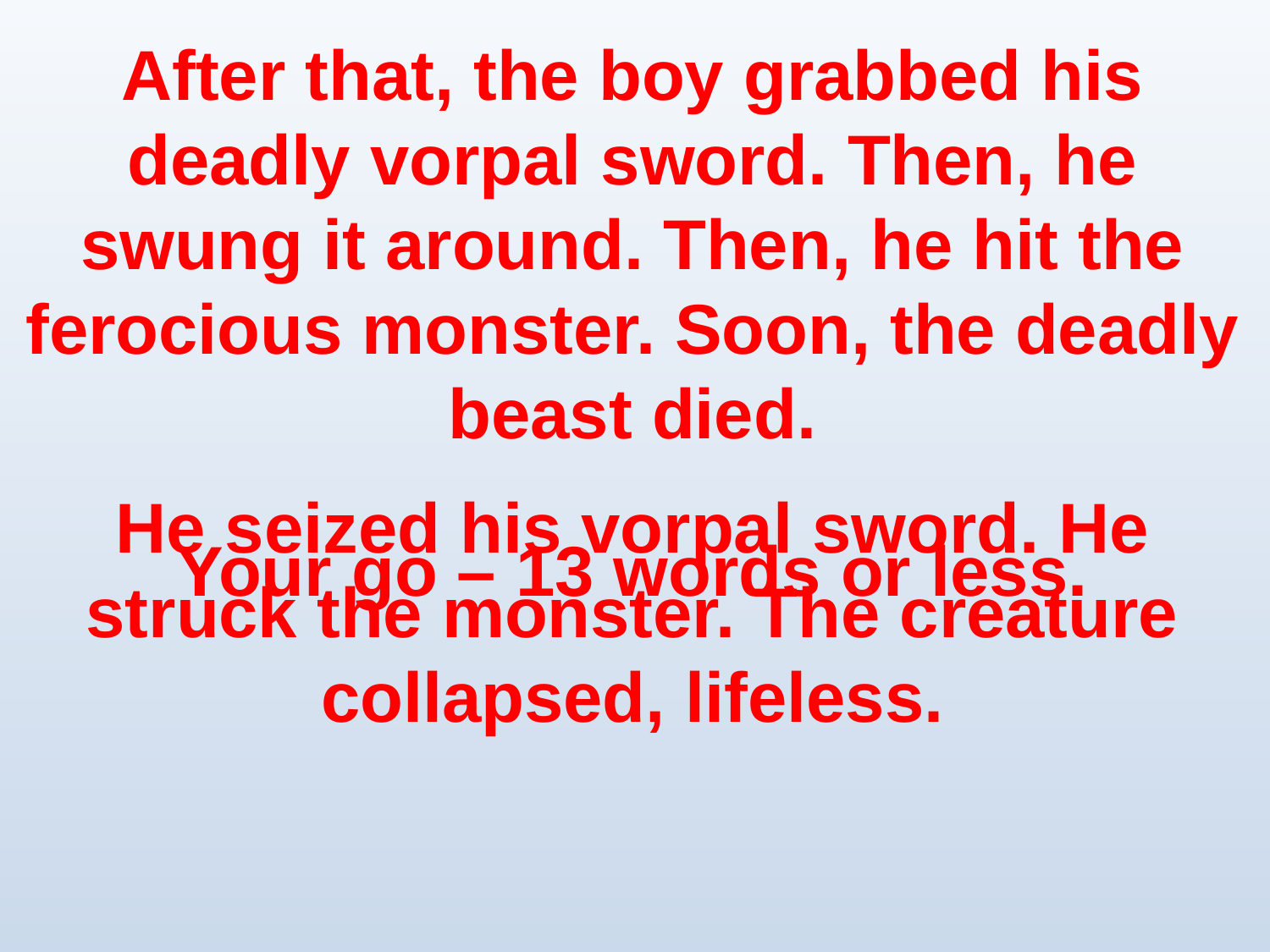

After that, the boy grabbed his deadly vorpal sword. Then, he swung it around. Then, he hit the ferocious monster. Soon, the deadly beast died.
He seized his vorpal sword. He struck the monster. The creature collapsed, lifeless.
Your go – 13 words or less.